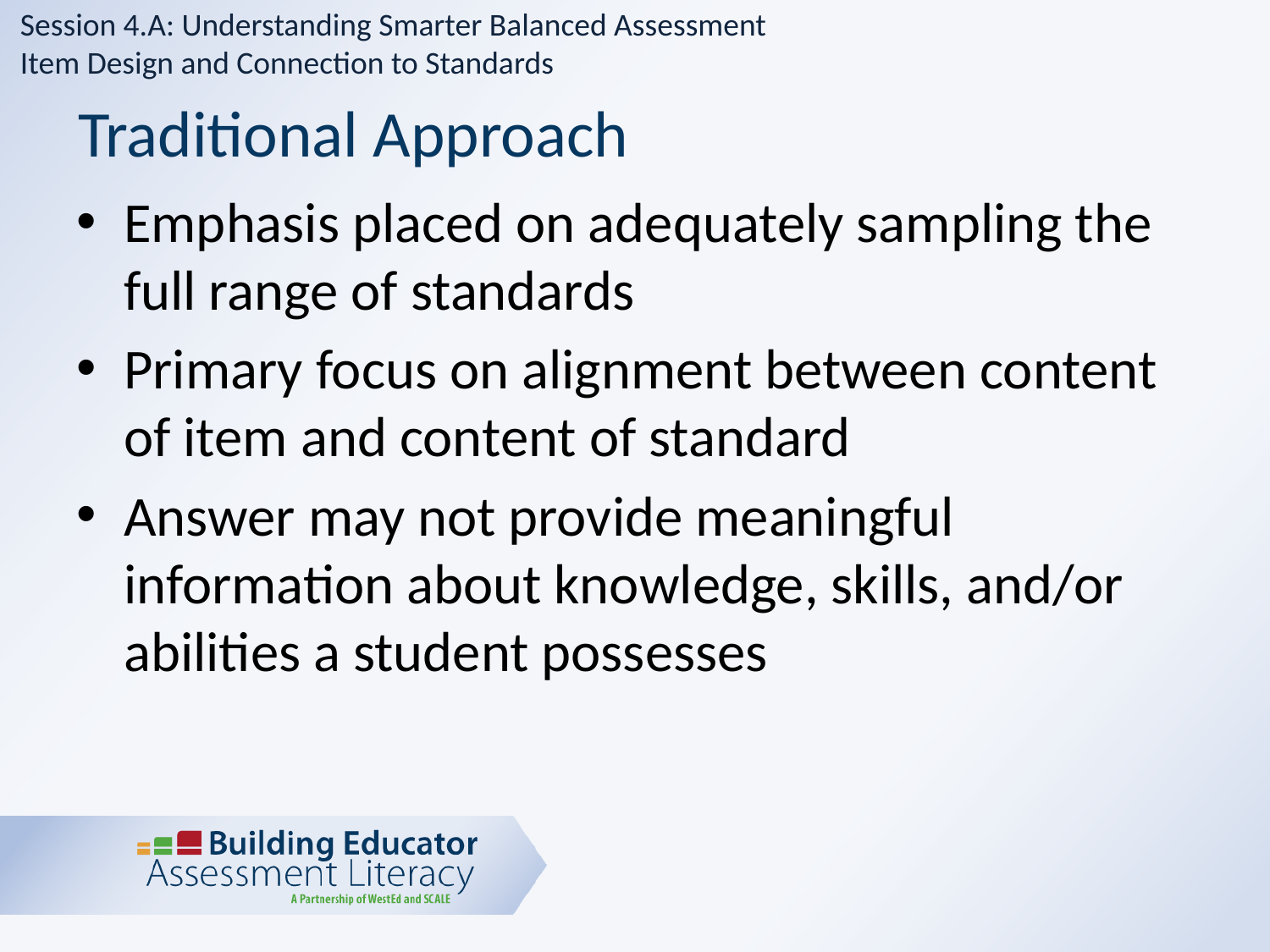

Session 4.A: Understanding Smarter Balanced Assessment
Item Design and Connection to Standards
# Traditional Approach
Emphasis placed on adequately sampling the full range of standards
Primary focus on alignment between content of item and content of standard
Answer may not provide meaningful information about knowledge, skills, and/or abilities a student possesses